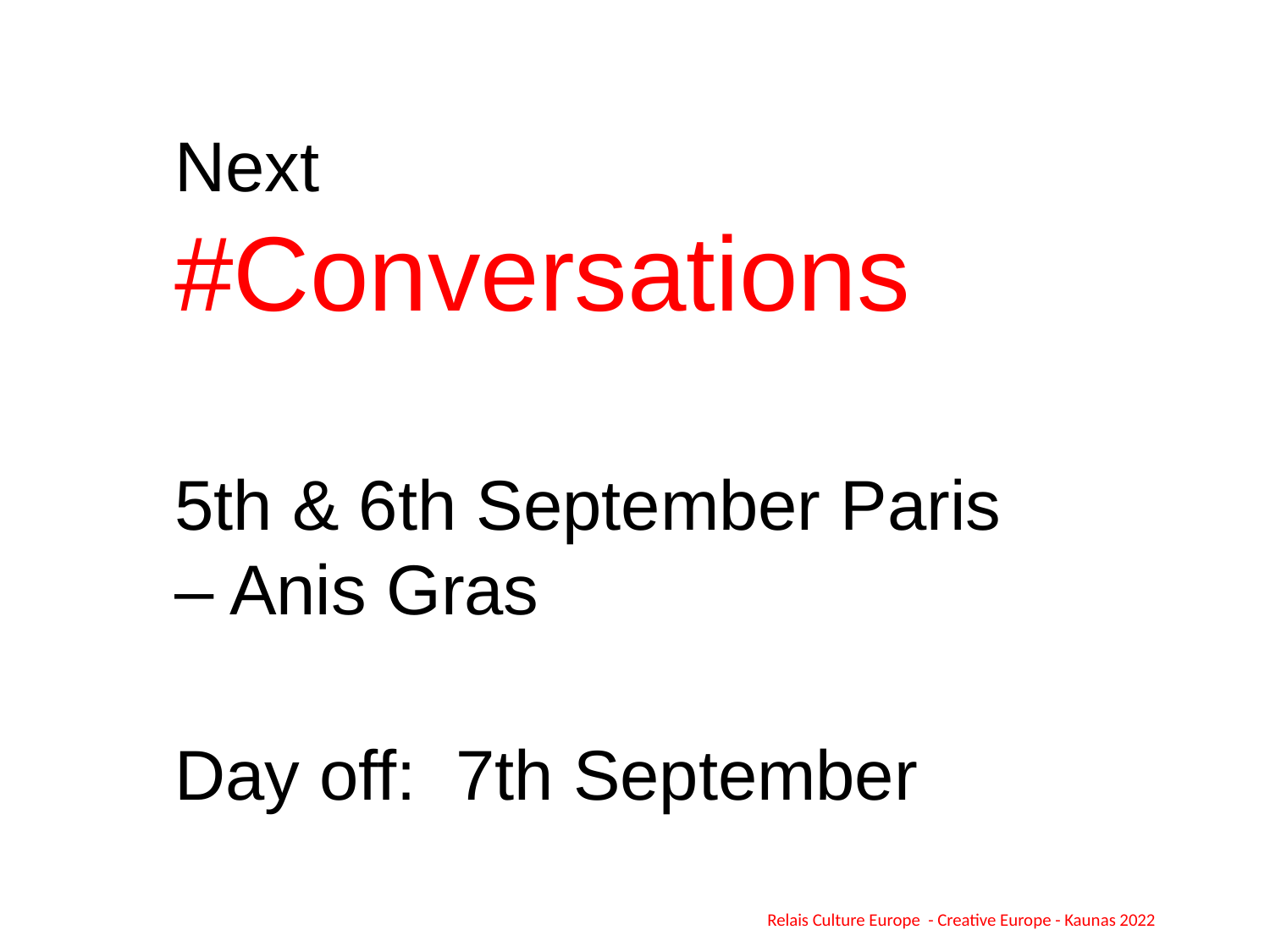

Next #Conversations

5th & 6th September Paris – Anis Gras

Day off:  7th September